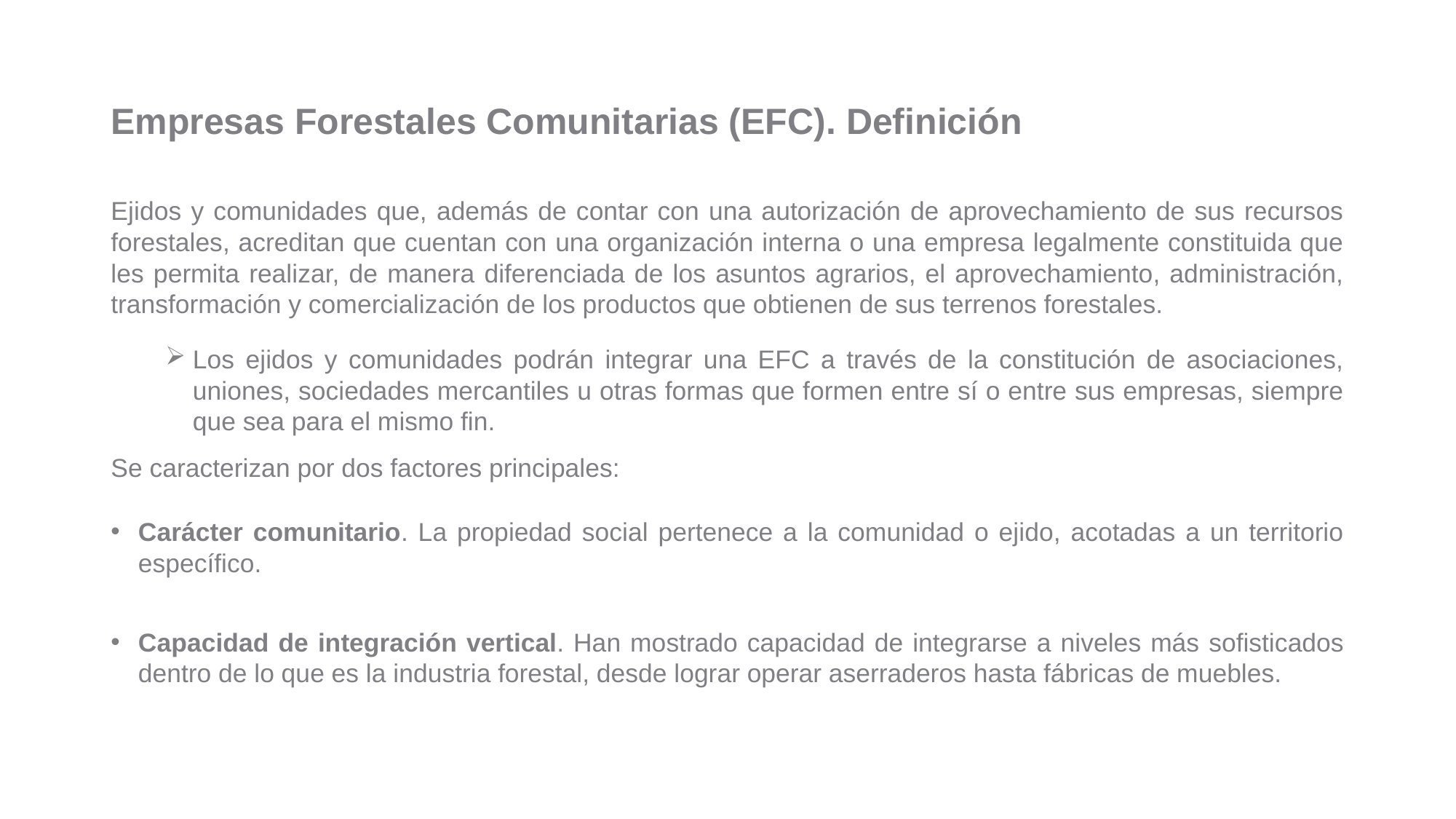

# Empresas Forestales Comunitarias (EFC). Definición
Ejidos y comunidades que, además de contar con una autorización de aprovechamiento de sus recursos forestales, acreditan que cuentan con una organización interna o una empresa legalmente constituida que les permita realizar, de manera diferenciada de los asuntos agrarios, el aprovechamiento, administración, transformación y comercialización de los productos que obtienen de sus terrenos forestales.

Los ejidos y comunidades podrán integrar una EFC a través de la constitución de asociaciones, uniones, sociedades mercantiles u otras formas que formen entre sí o entre sus empresas, siempre que sea para el mismo fin.
Se caracterizan por dos factores principales:

Carácter comunitario. La propiedad social pertenece a la comunidad o ejido, acotadas a un territorio específico.

Capacidad de integración vertical. Han mostrado capacidad de integrarse a niveles más sofisticados dentro de lo que es la industria forestal, desde lograr operar aserraderos hasta fábricas de muebles.